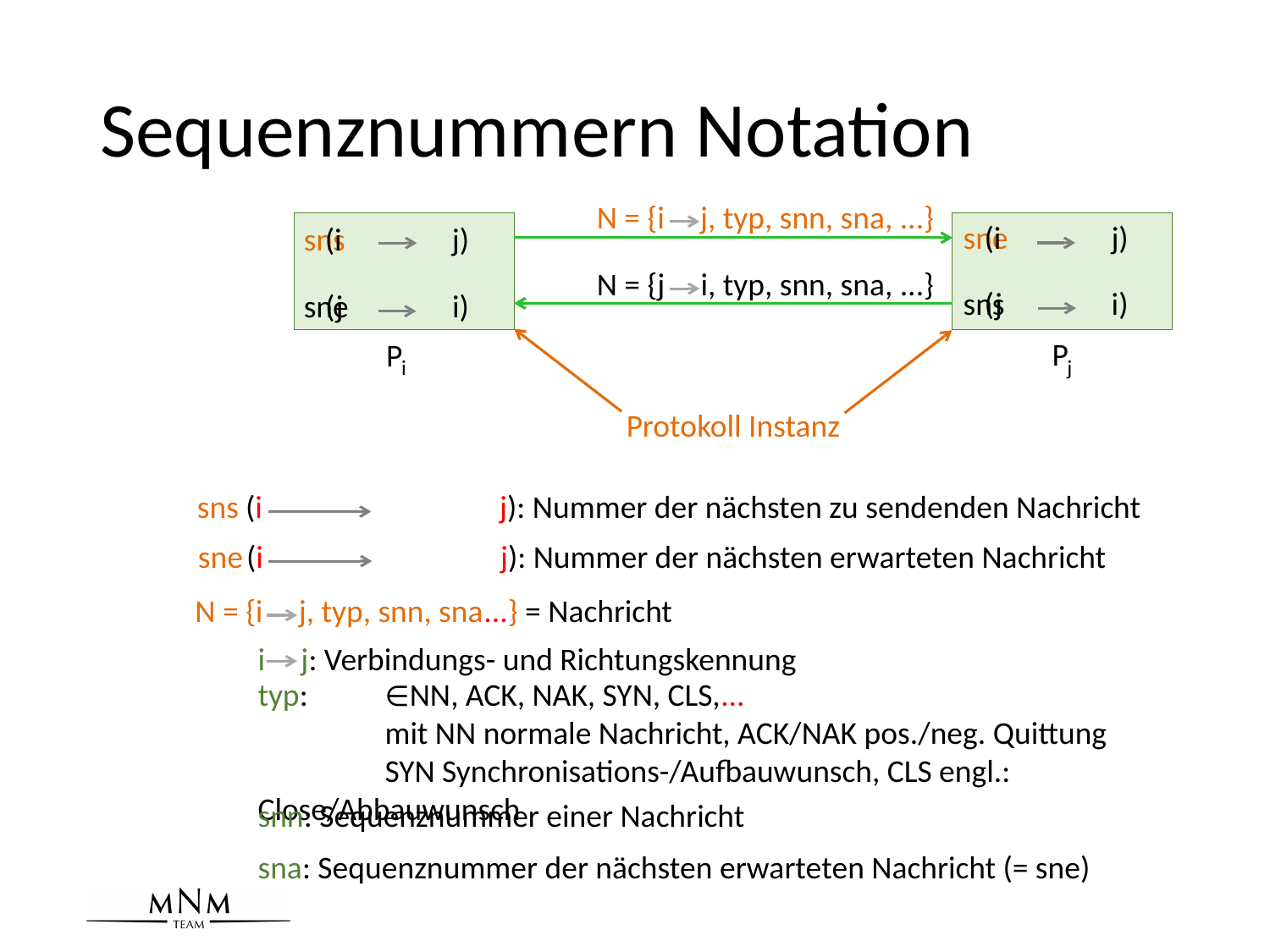

# Sequenznummern Notation
N = {i     j, typ, snn, sna, ...}
sne
(i	j)

sns
(i	j)

N = {j     i, typ, snn, sna, ...}
sns
(j	i)
sne
(j	i)
P
j
P
i
Protokoll Instanz
sns
(i		j): Nummer der nächsten zu sendenden Nachricht
sne
(i		j): Nummer der nächsten erwarteten Nachricht
N = {i     j, typ, snn, sna...} = Nachricht
i     j: Verbindungs- und Richtungskennung
typ: 	∈NN, ACK, NAK, SYN, CLS,...
	mit NN normale Nachricht, ACK/NAK pos./neg. Quittung
	SYN Synchronisations-/Aufbauwunsch, CLS engl.: Close/Abbauwunsch
snn: Sequenznummer einer Nachricht
sna: Sequenznummer der nächsten erwarteten Nachricht (= sne)